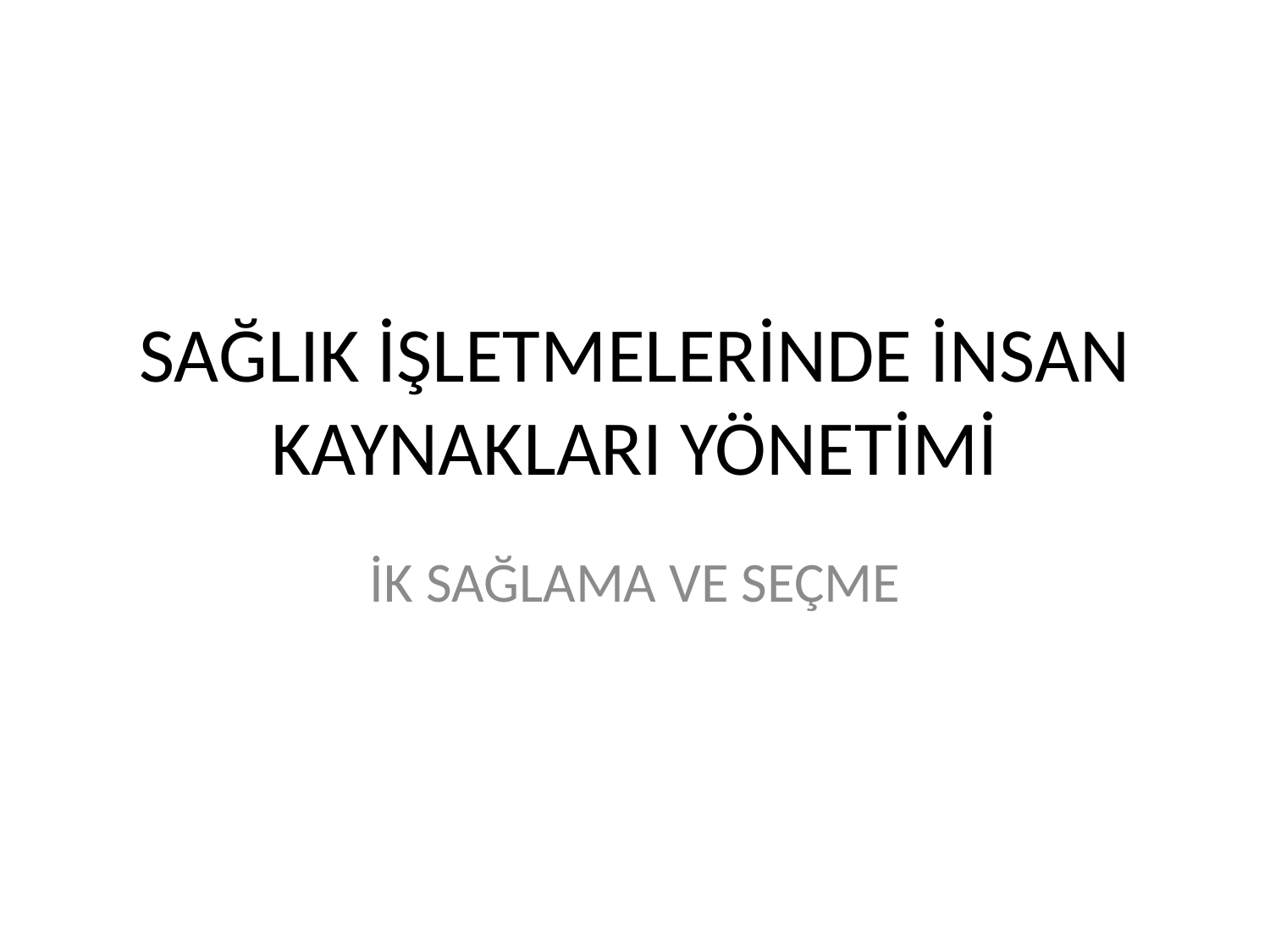

# SAĞLIK İŞLETMELERİNDE İNSAN KAYNAKLARI YÖNETİMİ
İK SAĞLAMA VE SEÇME